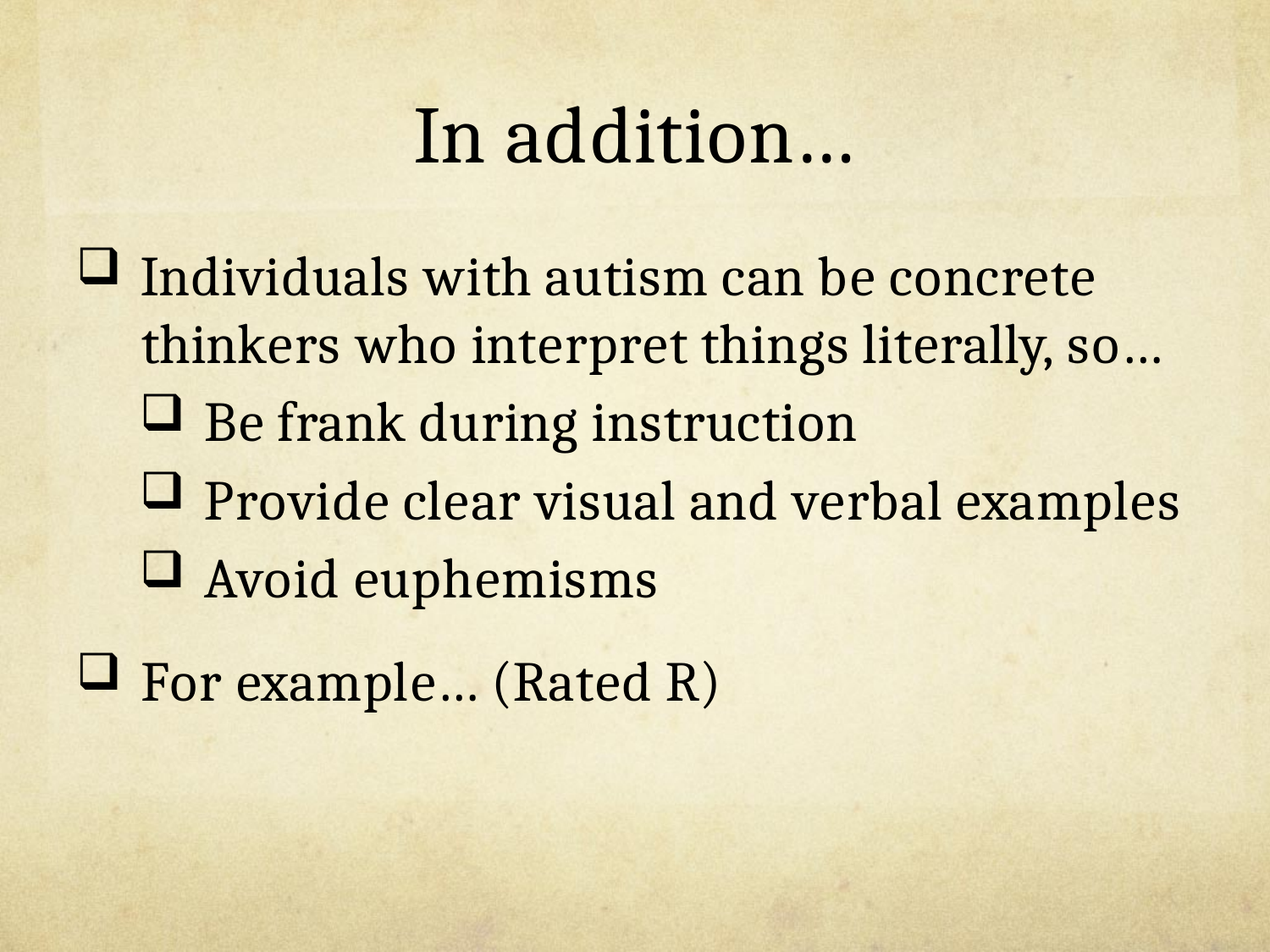

# In addition…
Individuals with autism can be concrete thinkers who interpret things literally, so…
Be frank during instruction
Provide clear visual and verbal examples
Avoid euphemisms
For example… (Rated R)